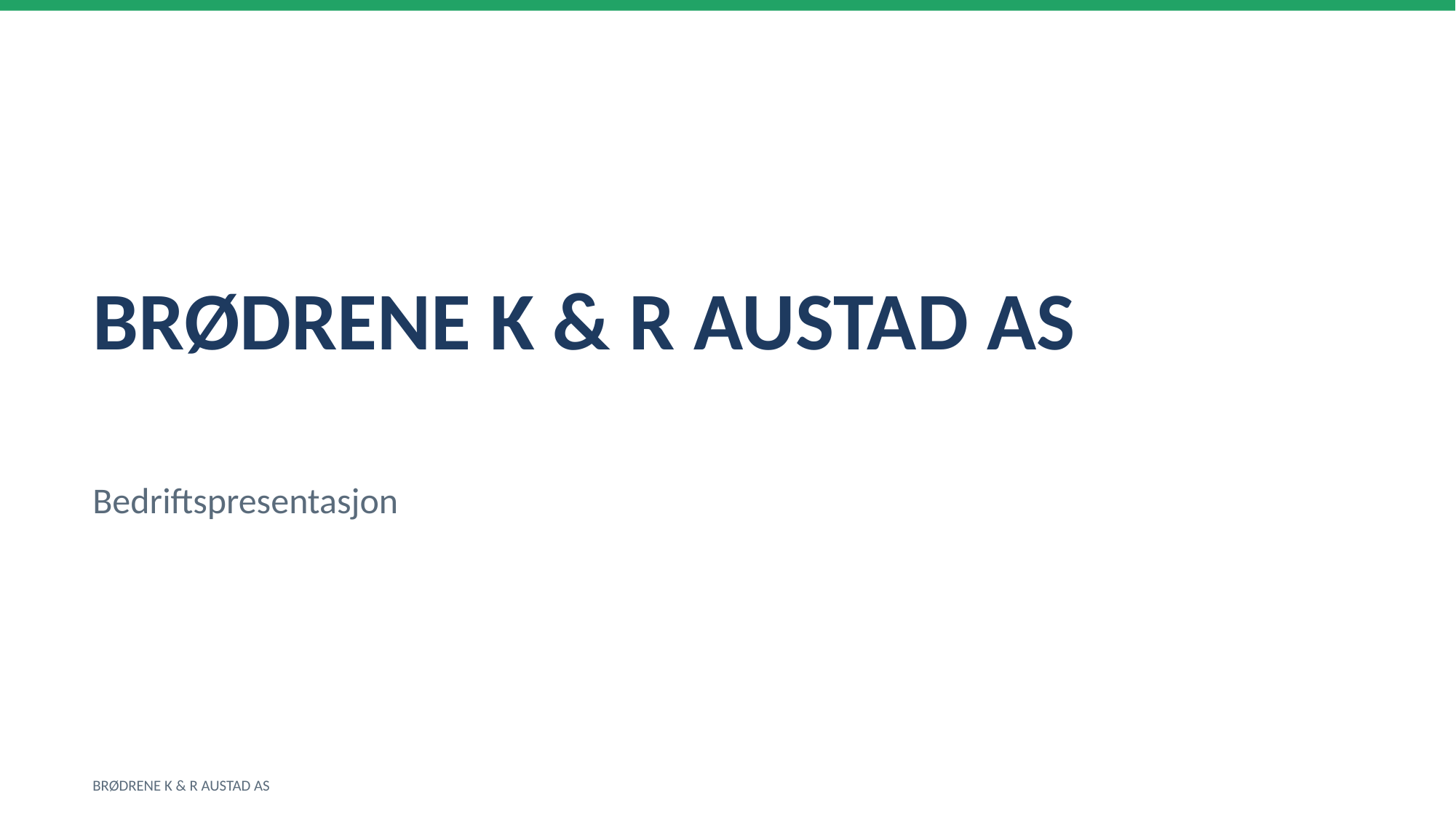

BRØDRENE K & R AUSTAD AS
Bedriftspresentasjon
BRØDRENE K & R AUSTAD AS